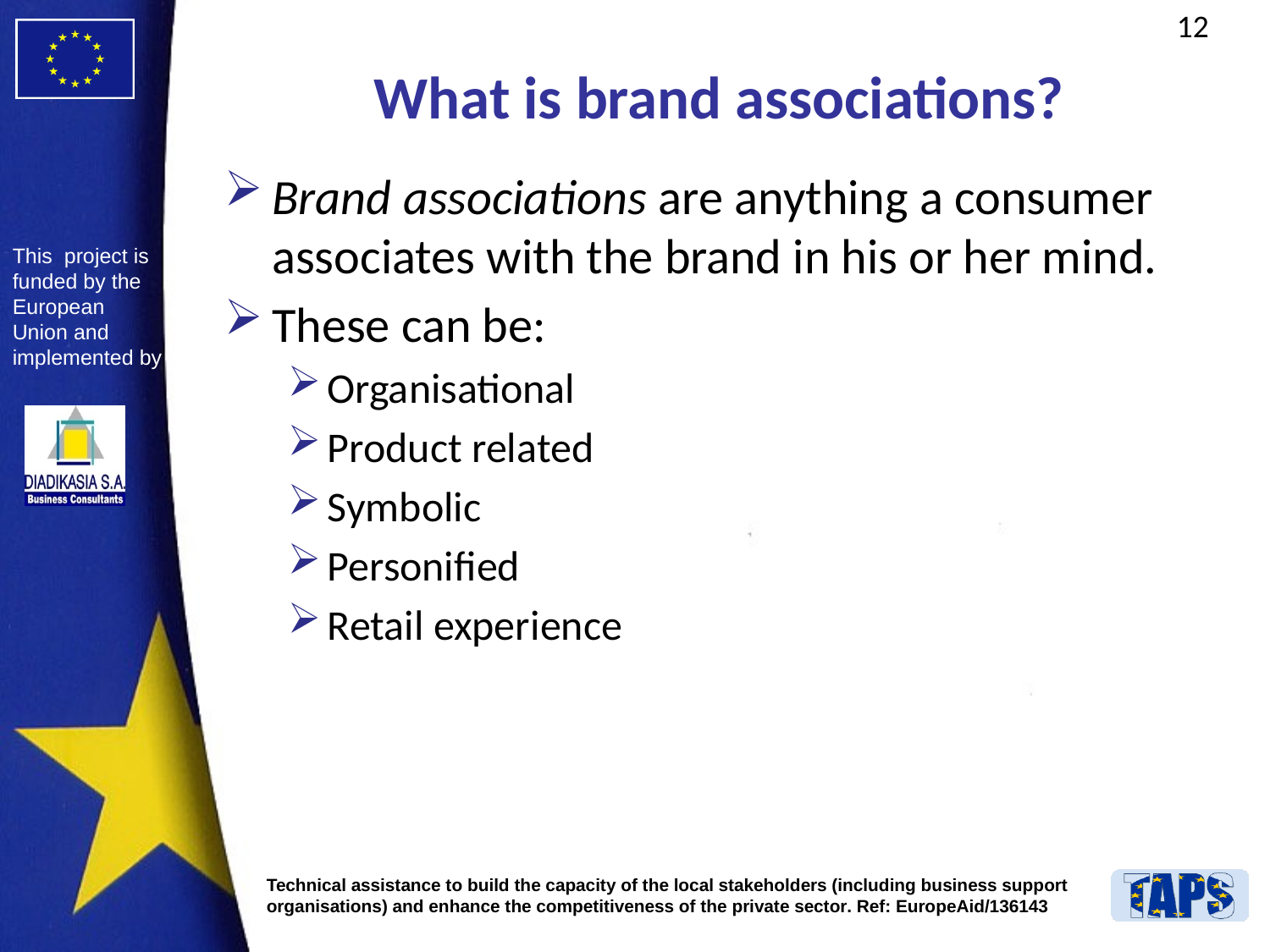

# What is brand associations?
Brand associations are anything a consumer associates with the brand in his or her mind.
These can be:
Organisational
Product related
Symbolic
Personified
Retail experience